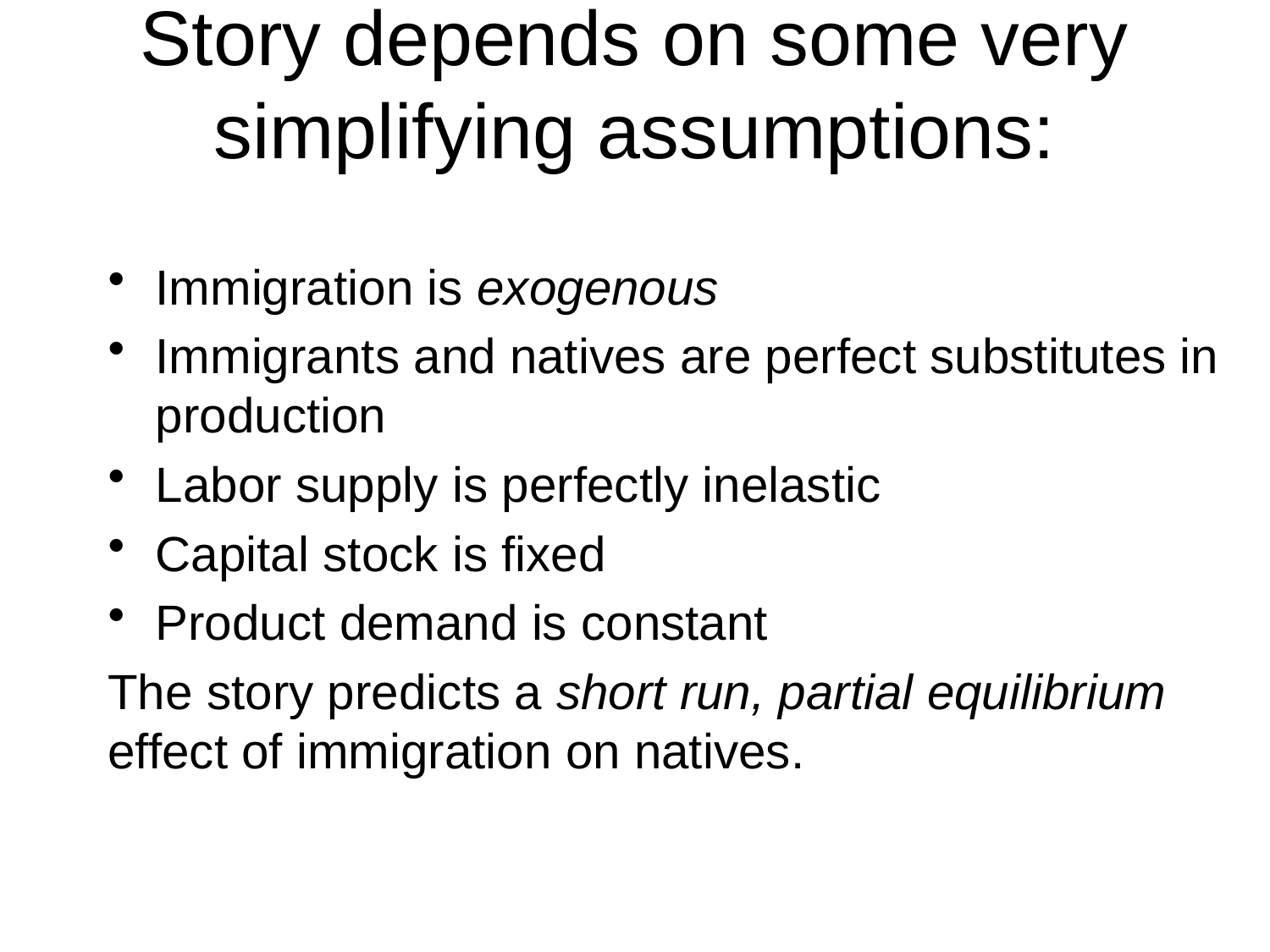

# Story depends on some very simplifying assumptions:

Immigration is exogenous
Immigrants and natives are perfect substitutes in production
Labor supply is perfectly inelastic
Capital stock is fixed
Product demand is constant
The story predicts a short run, partial equilibrium effect of immigration on natives.